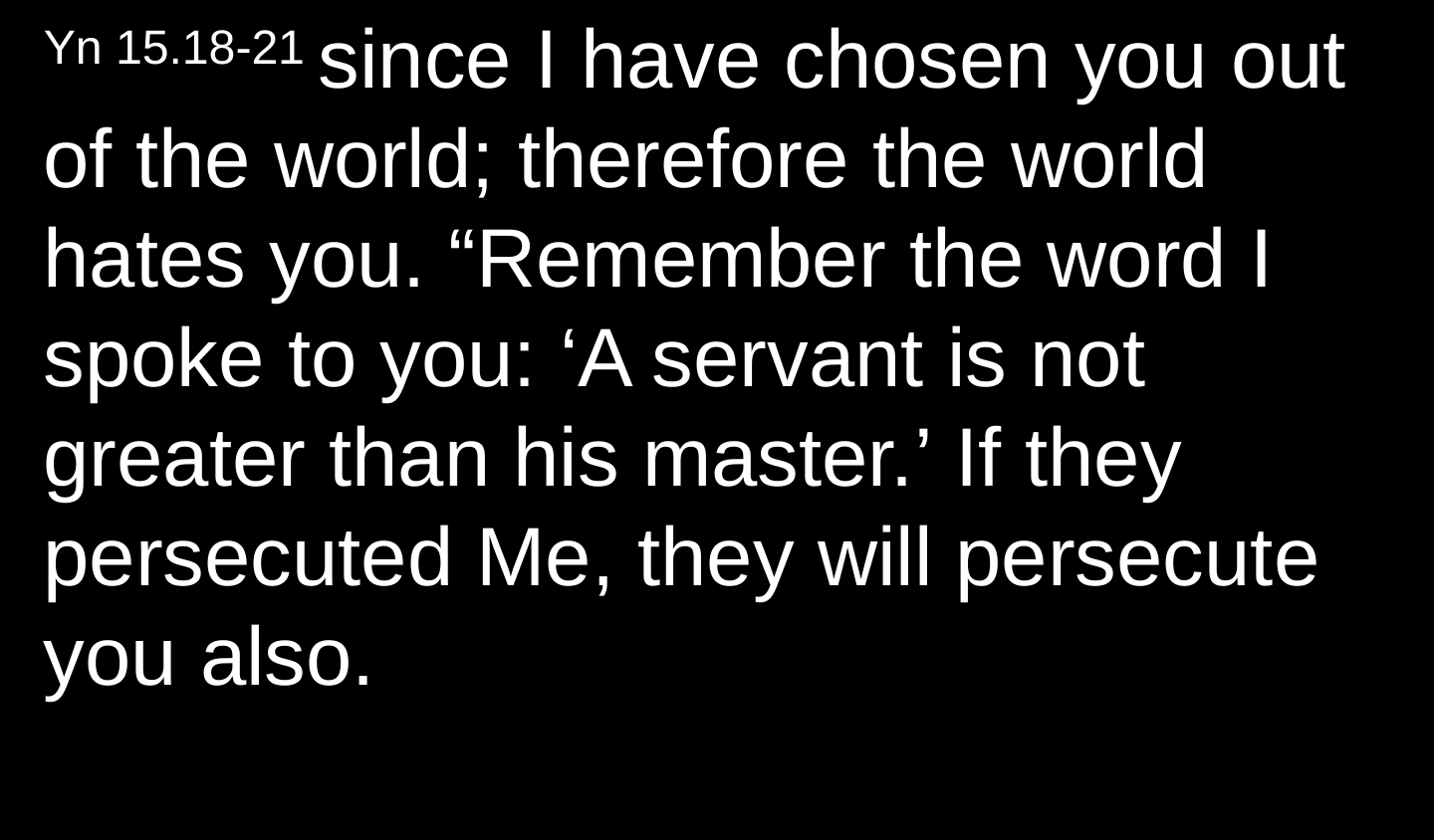

Yn 15.18-21 since I have chosen you out of the world; therefore the world hates you. “Remember the word I spoke to you: ‘A servant is not greater than his master.’ If they persecuted Me, they will persecute you also.